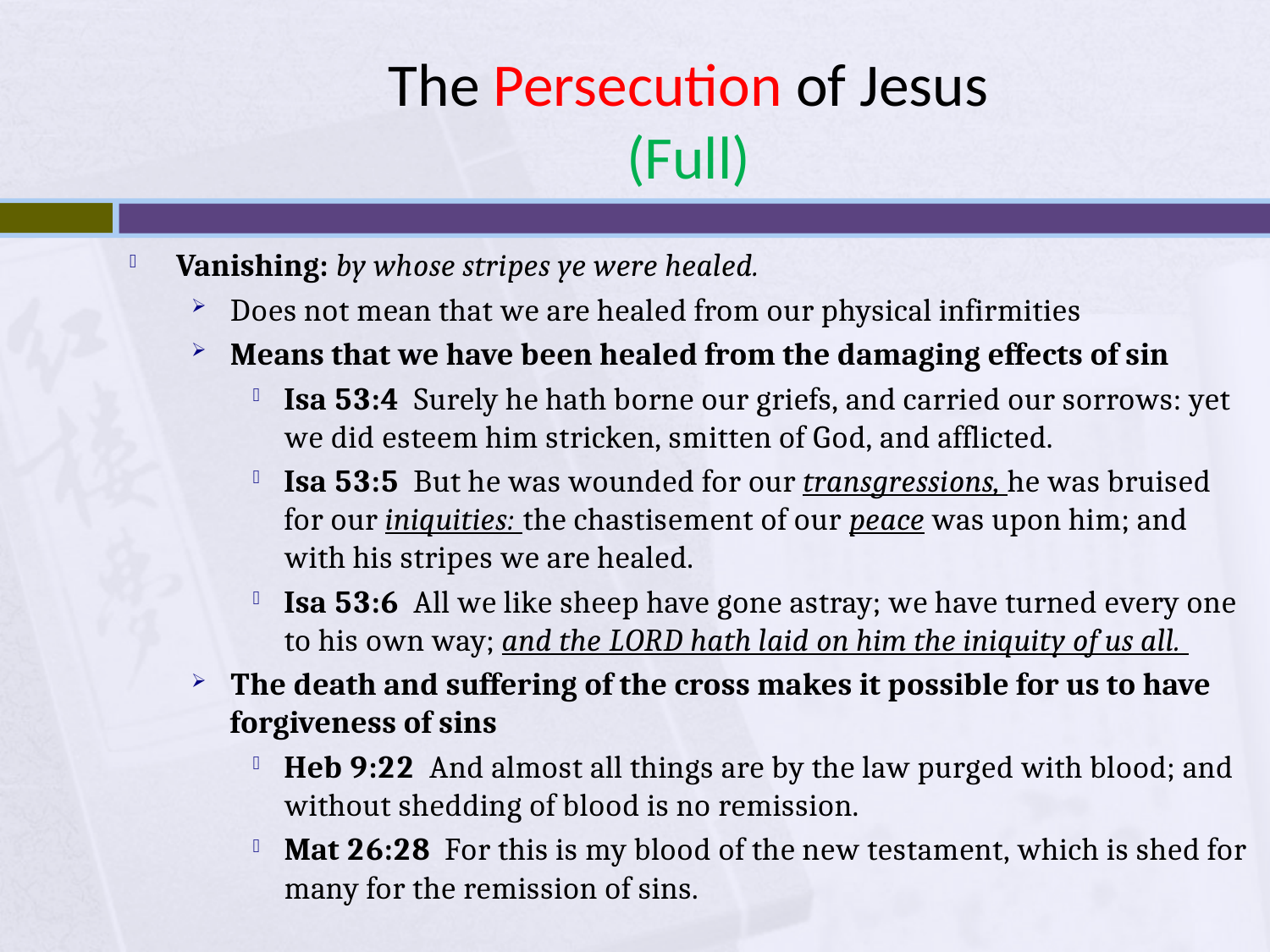

# The Persecution of Jesus (Full)
Vanishing: by whose stripes ye were healed.
Does not mean that we are healed from our physical infirmities
Means that we have been healed from the damaging effects of sin
Isa 53:4  Surely he hath borne our griefs, and carried our sorrows: yet we did esteem him stricken, smitten of God, and afflicted.
Isa 53:5  But he was wounded for our transgressions, he was bruised for our iniquities: the chastisement of our peace was upon him; and with his stripes we are healed.
Isa 53:6  All we like sheep have gone astray; we have turned every one to his own way; and the LORD hath laid on him the iniquity of us all.
The death and suffering of the cross makes it possible for us to have forgiveness of sins
Heb 9:22  And almost all things are by the law purged with blood; and without shedding of blood is no remission.
Mat 26:28  For this is my blood of the new testament, which is shed for many for the remission of sins.